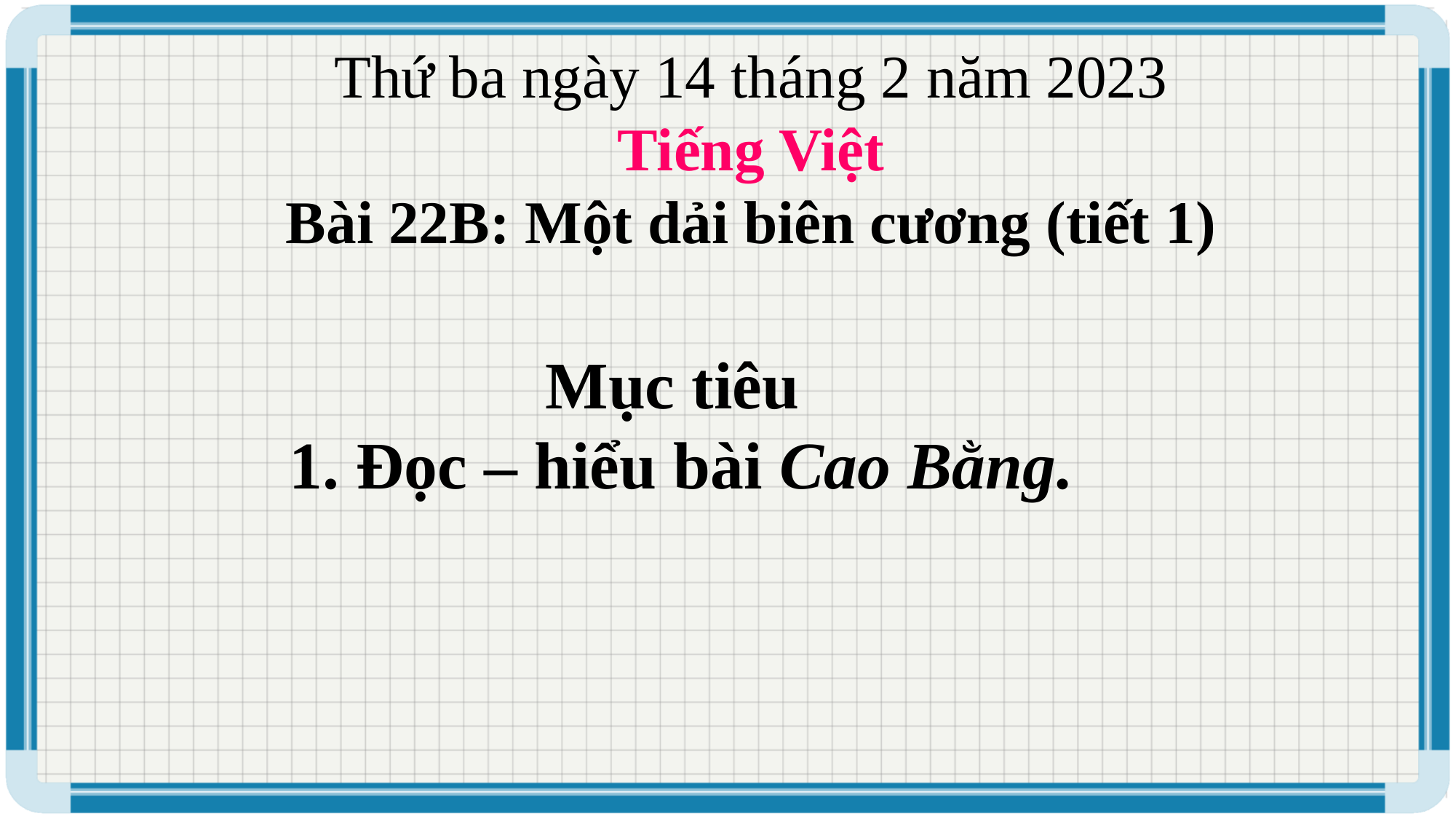

Thứ ba ngày 14 tháng 2 năm 2023
Tiếng Việt
Bài 22B: Một dải biên cương (tiết 1)

                     Mục tiêu
1. Đọc – hiểu bài Cao Bằng.